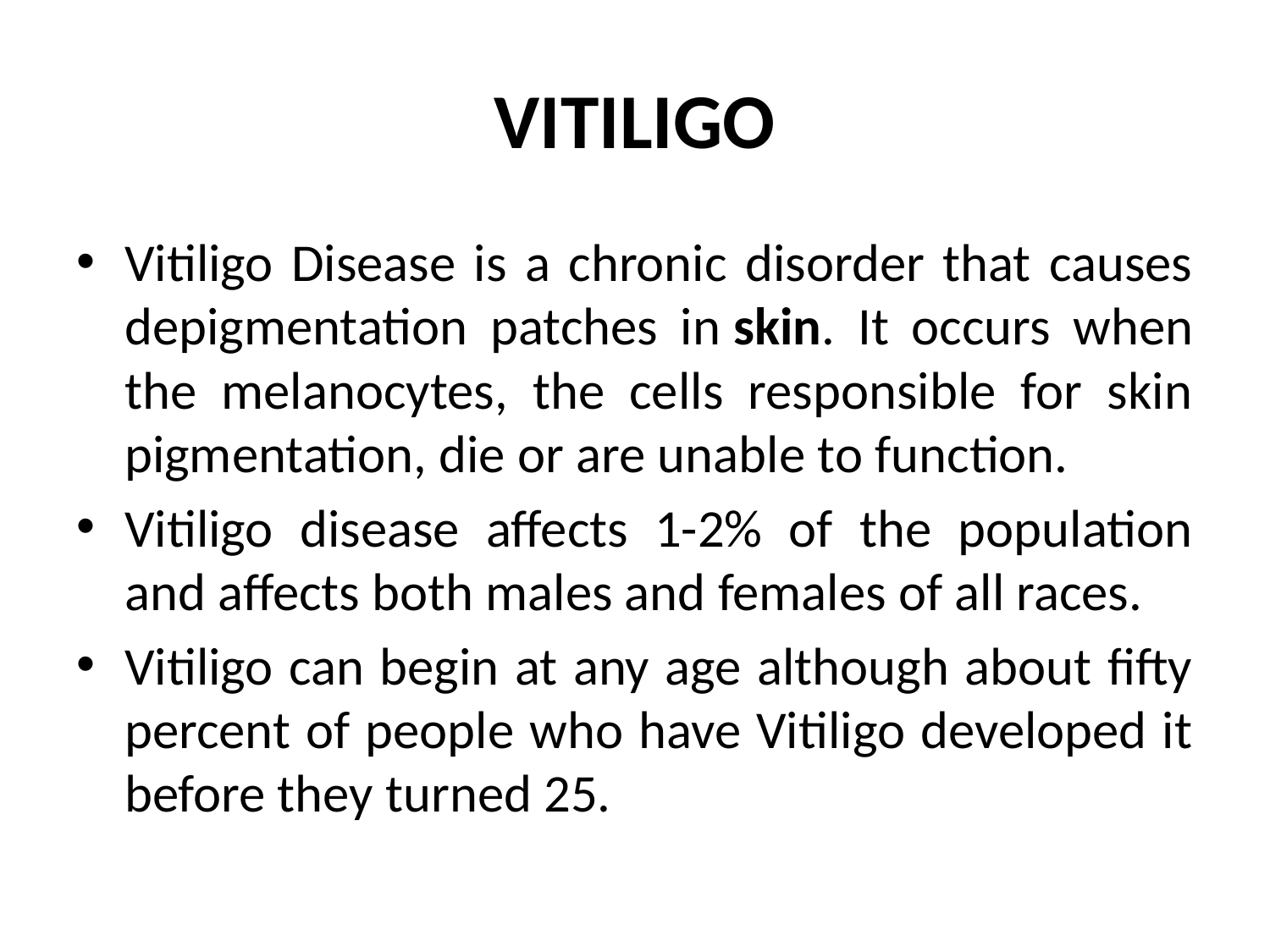

# VITILIGO
Vitiligo Disease is a chronic disorder that causes depigmentation patches in skin. It occurs when the melanocytes, the cells responsible for skin pigmentation, die or are unable to function.
Vitiligo disease affects 1-2% of the population and affects both males and females of all races.
Vitiligo can begin at any age although about fifty percent of people who have Vitiligo developed it before they turned 25.